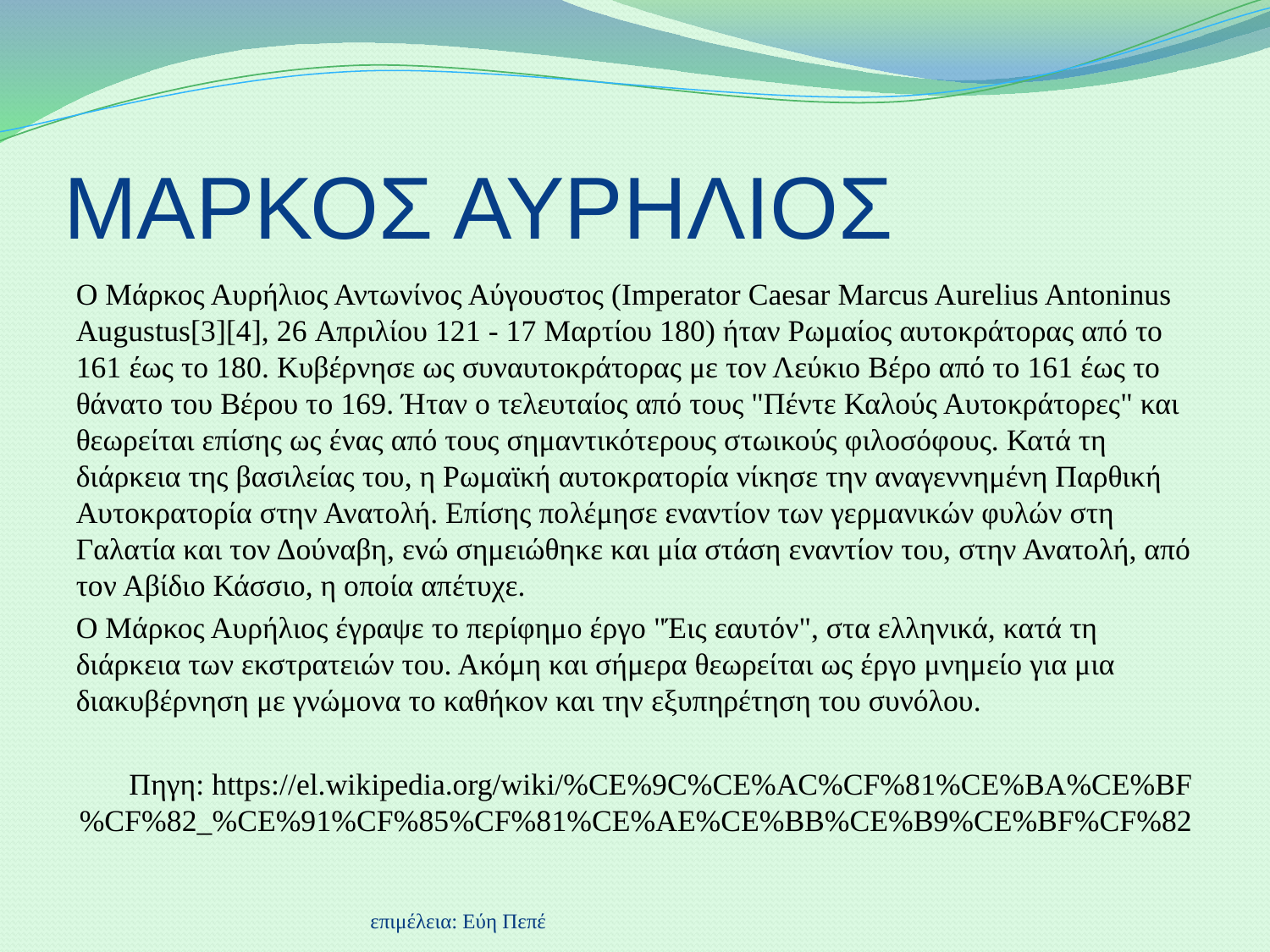

# ΜΑΡΚΟΣ ΑΥΡΗΛΙΟΣ
Ο Μάρκος Αυρήλιος Αντωνίνος Αύγουστος (Imperator Caesar Marcus Aurelius Antoninus Augustus[3][4], 26 Απριλίου 121 - 17 Μαρτίου 180) ήταν Ρωμαίος αυτοκράτορας από το 161 έως το 180. Κυβέρνησε ως συναυτοκράτορας με τον Λεύκιο Βέρο από το 161 έως το θάνατο του Βέρου το 169. Ήταν ο τελευταίος από τους "Πέντε Καλούς Αυτοκράτορες" και θεωρείται επίσης ως ένας από τους σημαντικότερους στωικούς φιλοσόφους. Κατά τη διάρκεια της βασιλείας του, η Ρωμαϊκή αυτοκρατορία νίκησε την αναγεννημένη Παρθική Αυτοκρατορία στην Ανατολή. Επίσης πολέμησε εναντίον των γερμανικών φυλών στη Γαλατία και τον Δούναβη, ενώ σημειώθηκε και μία στάση εναντίον του, στην Ανατολή, από τον Αβίδιο Κάσσιο, η οποία απέτυχε.
Ο Μάρκος Αυρήλιος έγραψε το περίφημο έργο "Έις εαυτόν", στα ελληνικά, κατά τη διάρκεια των εκστρατειών του. Ακόμη και σήμερα θεωρείται ως έργο μνημείο για μια διακυβέρνηση με γνώμονα το καθήκον και την εξυπηρέτηση του συνόλου.

Πηγη: https://el.wikipedia.org/wiki/%CE%9C%CE%AC%CF%81%CE%BA%CE%BF%CF%82_%CE%91%CF%85%CF%81%CE%AE%CE%BB%CE%B9%CE%BF%CF%82
επιμέλεια: Εύη Πεπέ